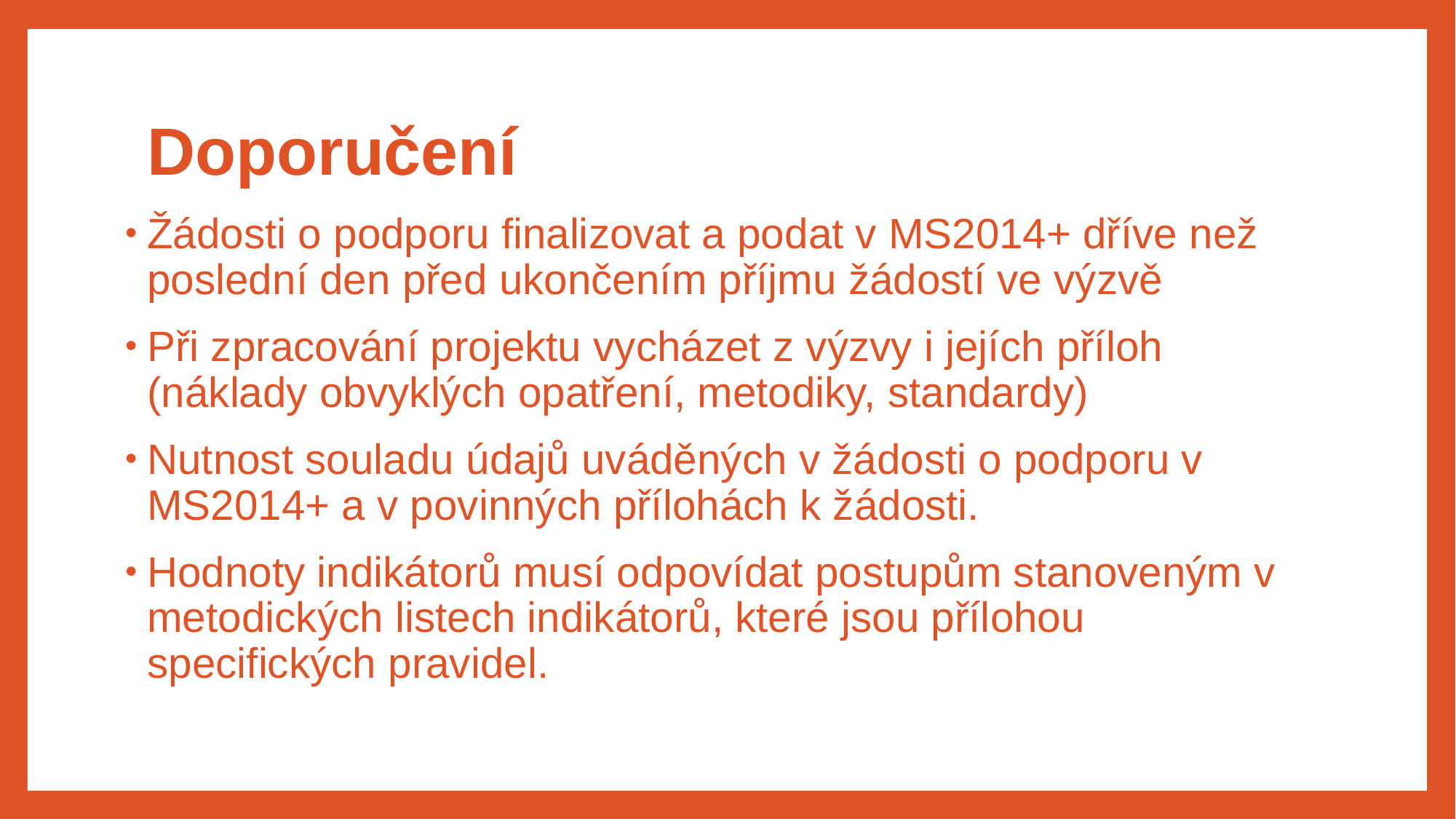

# Doporučení
Žádosti o podporu finalizovat a podat v MS2014+ dříve než poslední den před ukončením příjmu žádostí ve výzvě
Při zpracování projektu vycházet z výzvy i jejích příloh (náklady obvyklých opatření, metodiky, standardy)
Nutnost souladu údajů uváděných v žádosti o podporu v MS2014+ a v povinných přílohách k žádosti.
Hodnoty indikátorů musí odpovídat postupům stanoveným v metodických listech indikátorů, které jsou přílohou specifických pravidel.